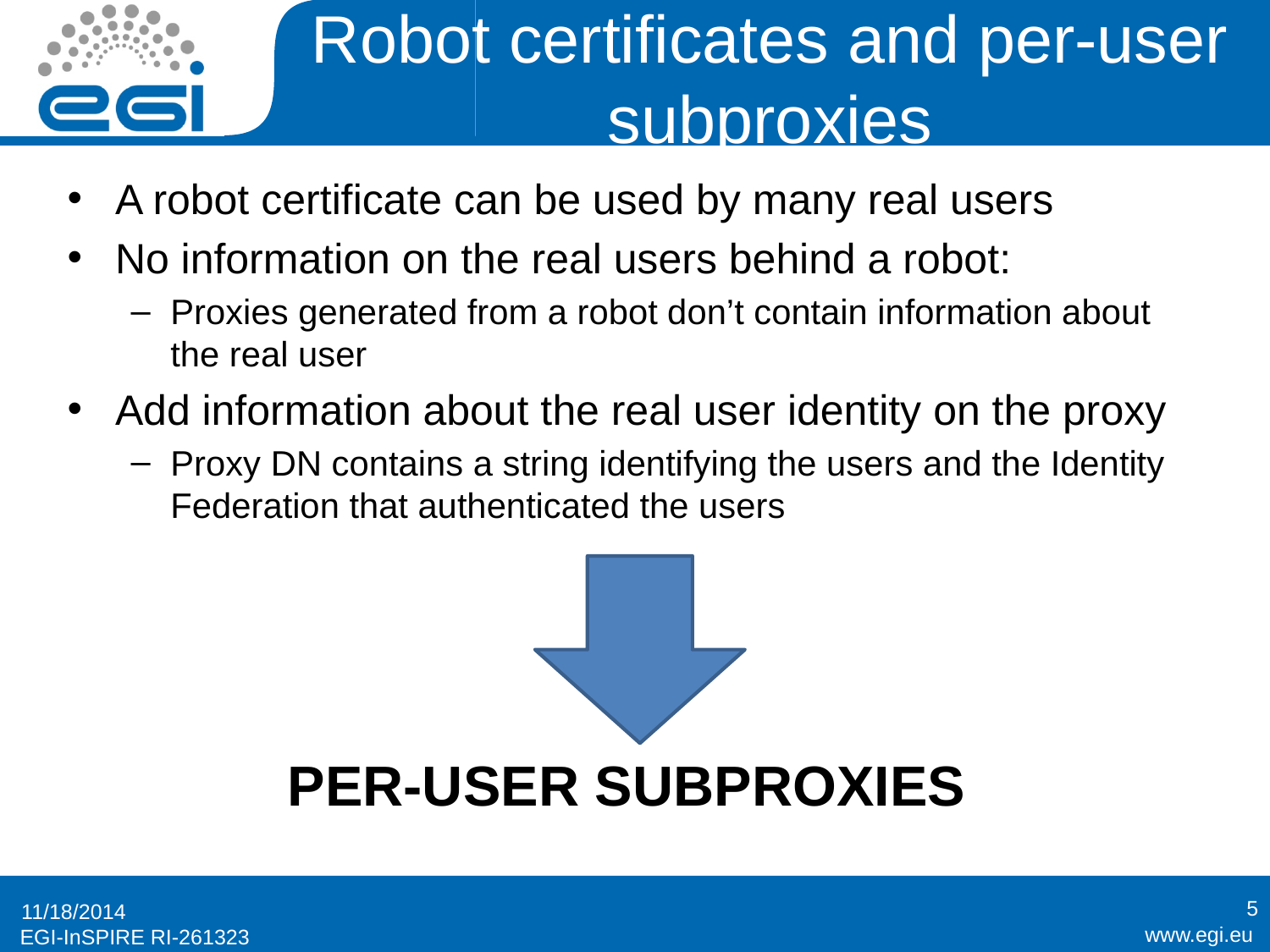

# Robot certificates and per-user subproxies
A robot certificate can be used by many real users
No information on the real users behind a robot:
Proxies generated from a robot don’t contain information about the real user
Add information about the real user identity on the proxy
Proxy DN contains a string identifying the users and the Identity Federation that authenticated the users

PER-USER SUBPROXIES
5
11/18/2014